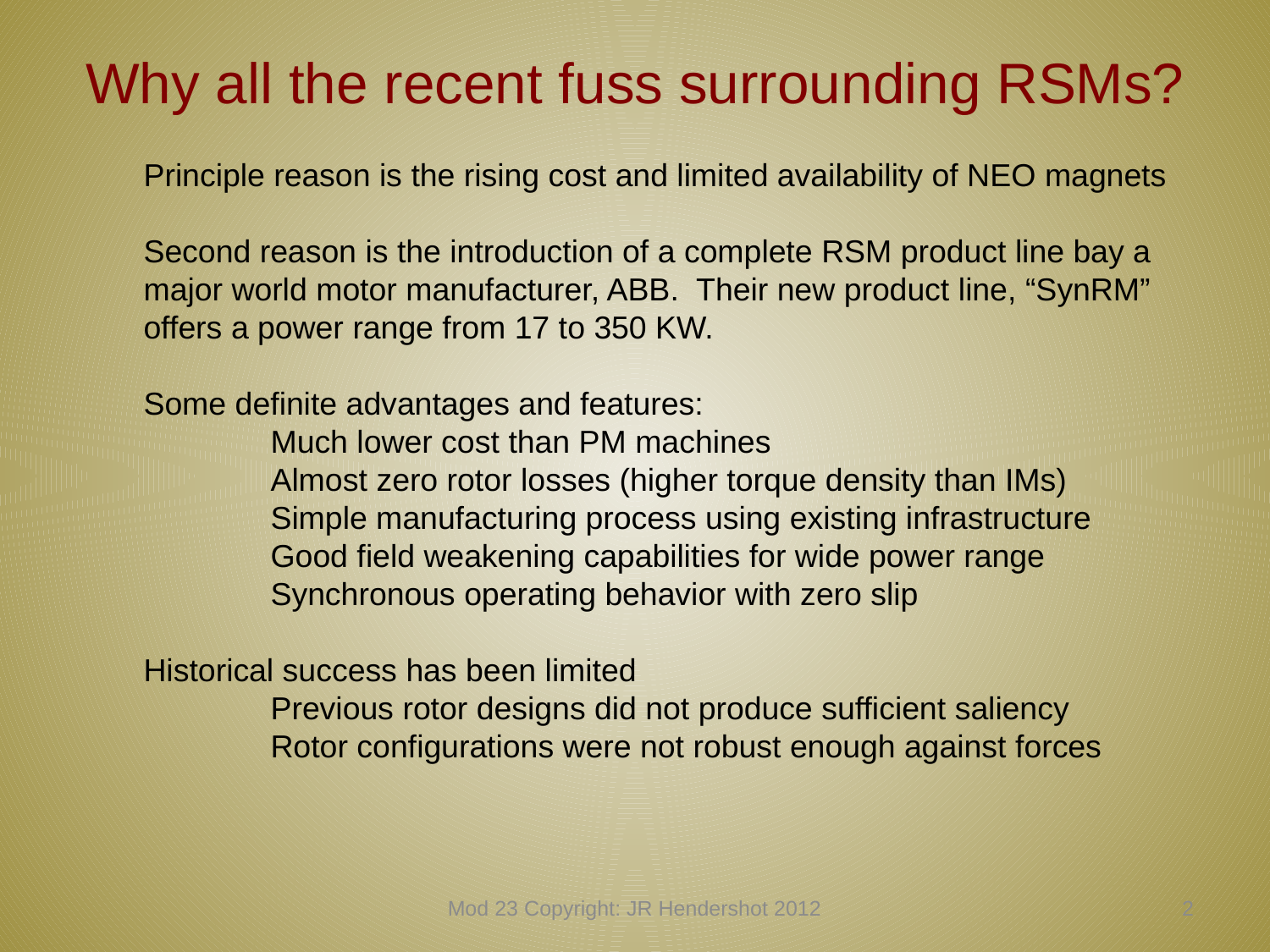

# Why all the recent fuss surrounding RSMs?
Principle reason is the rising cost and limited availability of NEO magnets

Second reason is the introduction of a complete RSM product line bay a major world motor manufacturer, ABB.  Their new product line, “SynRM” offers a power range from 17 to 350 KW.

Some definite advantages and features:
	Much lower cost than PM machines
	Almost zero rotor losses (higher torque density than IMs)
	Simple manufacturing process using existing infrastructure
	Good field weakening capabilities for wide power range
	Synchronous operating behavior with zero slip

Historical success has been limited
	Previous rotor designs did not produce sufficient saliency
	Rotor configurations were not robust enough against forces

Mod 23 Copyright: JR Hendershot 2012
2